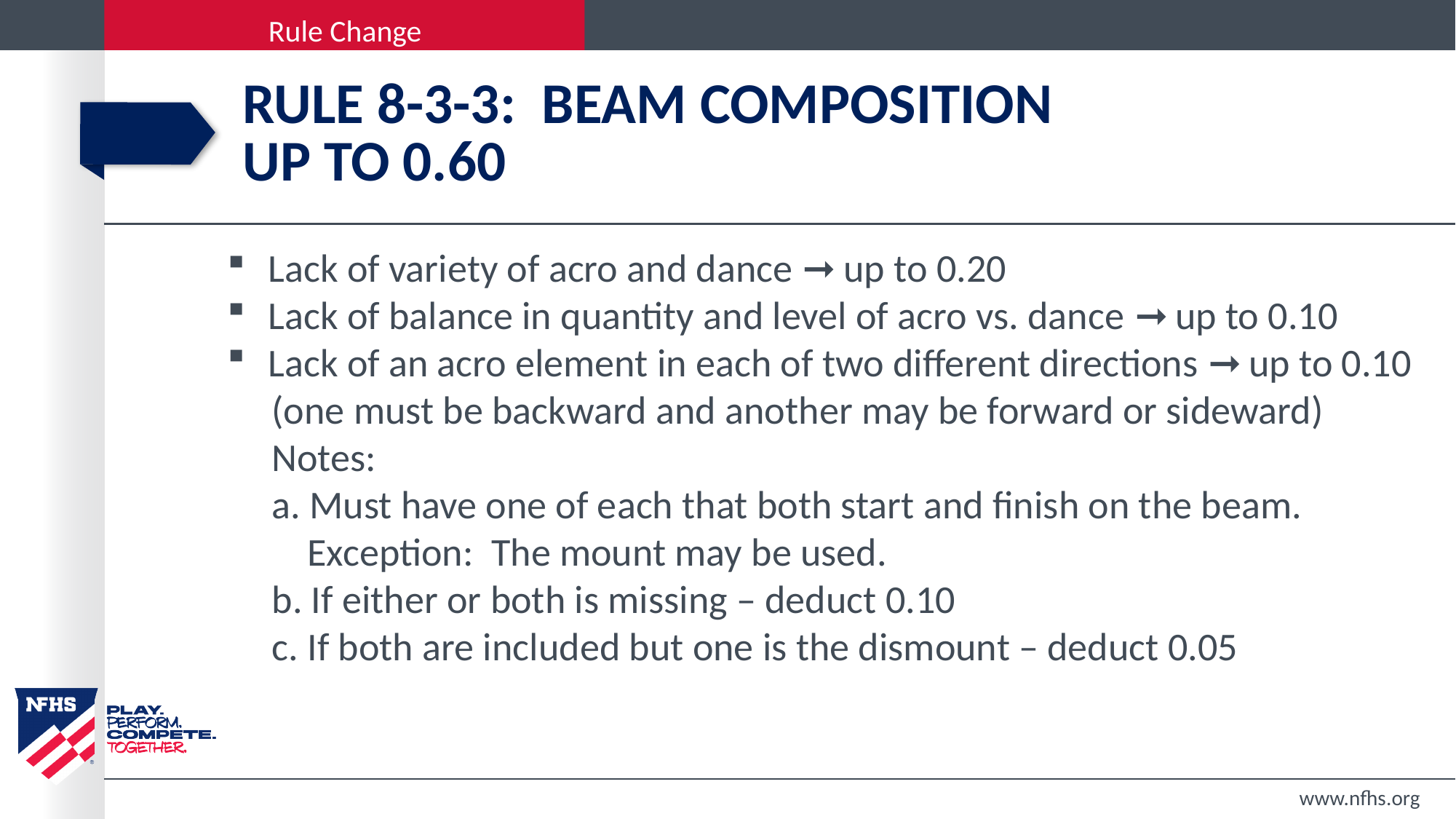

# Rule 8-3-3:  beam composition up to 0.60
Lack of variety of acro and dance ➞ up to 0.20
Lack of balance in quantity and level of acro vs. dance ➞ up to 0.10
Lack of an acro element in each of two different directions ➞ up to 0.10
     (one must be backward and another may be forward or sideward)
     Notes:
     a. Must have one of each that both start and finish on the beam.
         Exception:  The mount may be used.
     b. If either or both is missing – deduct 0.10
     c. If both are included but one is the dismount – deduct 0.05

www.nfhs.org